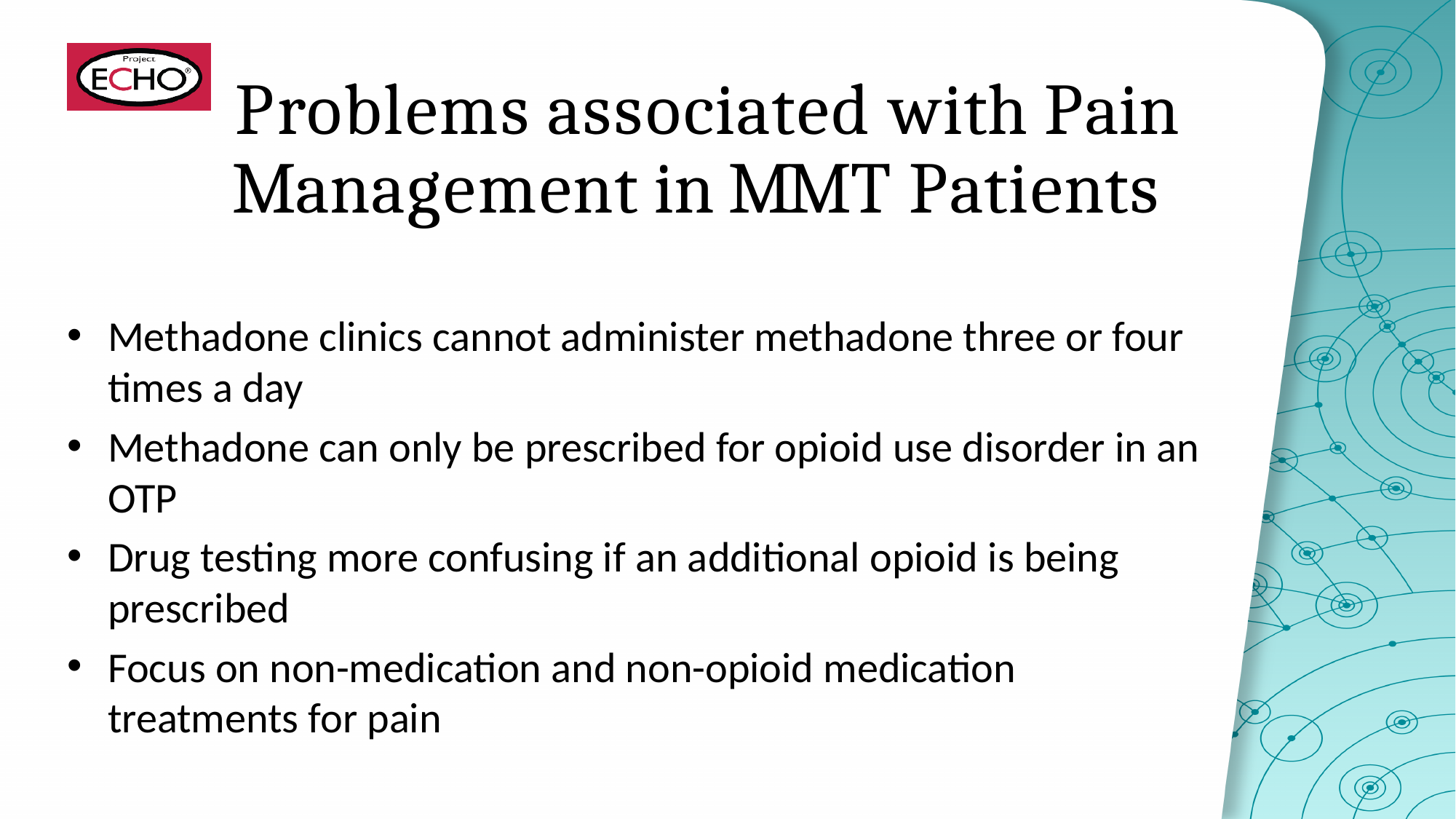

# Problems associated with Pain Management in MMT Patients
Methadone clinics cannot administer methadone three or four times a day
Methadone can only be prescribed for opioid use disorder in an OTP
Drug testing more confusing if an additional opioid is being prescribed
Focus on non-medication and non-opioid medication treatments for pain